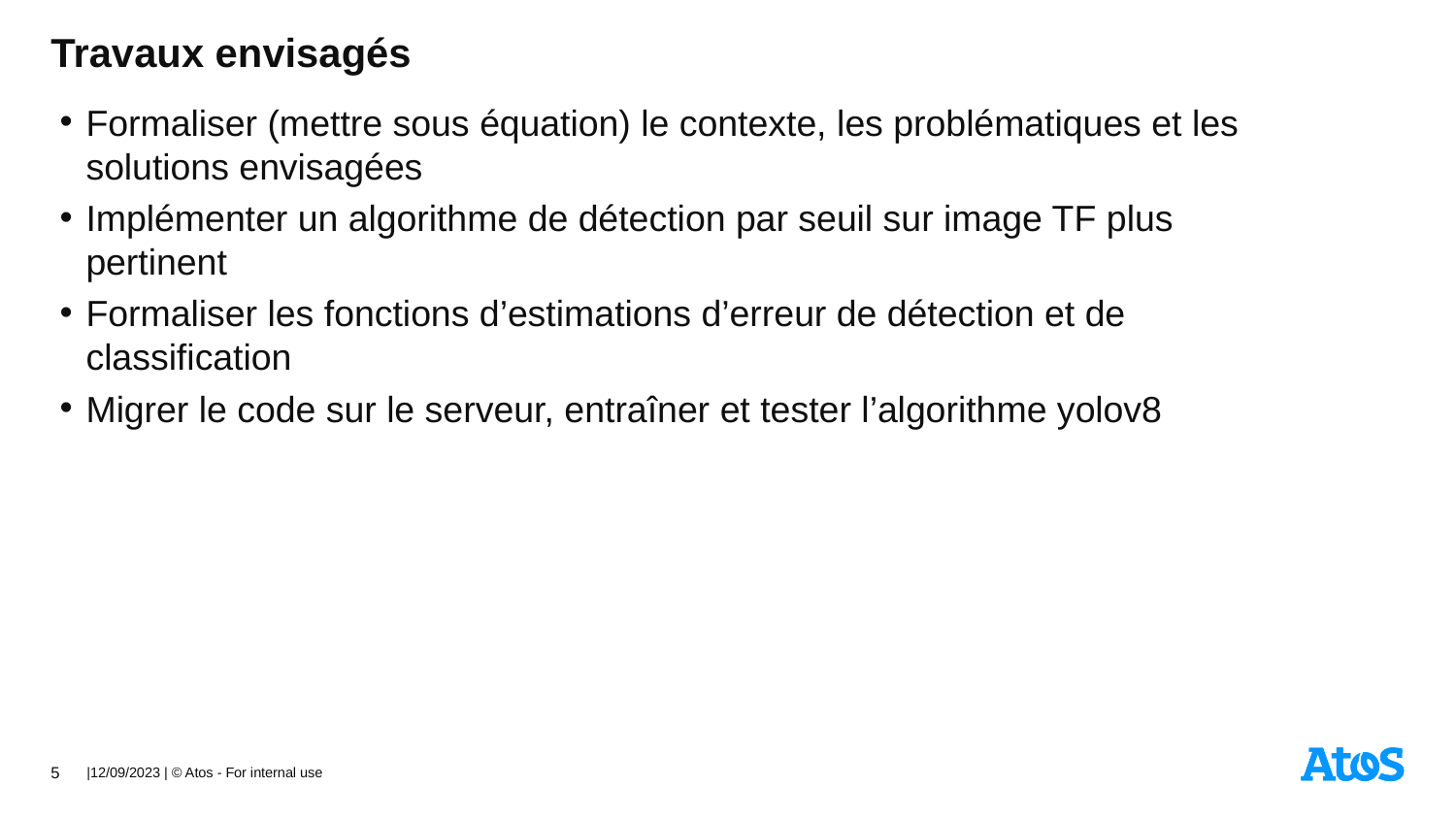

# Travaux envisagés
Formaliser (mettre sous équation) le contexte, les problématiques et les solutions envisagées
Implémenter un algorithme de détection par seuil sur image TF plus pertinent
Formaliser les fonctions d’estimations d’erreur de détection et de classification
Migrer le code sur le serveur, entraîner et tester l’algorithme yolov8

5